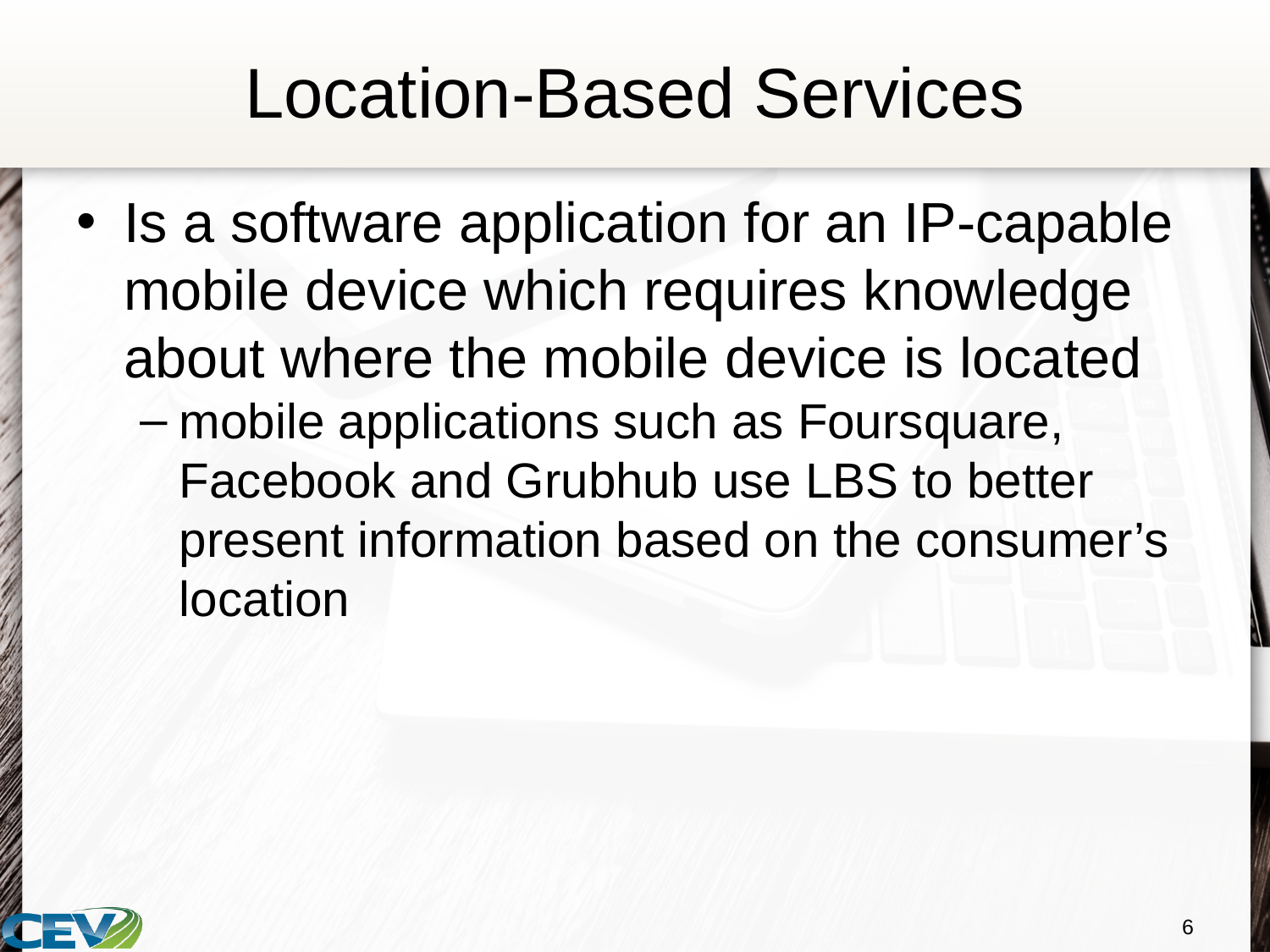

# Location-Based Services
Is a software application for an IP-capable mobile device which requires knowledge about where the mobile device is located
mobile applications such as Foursquare, Facebook and Grubhub use LBS to better present information based on the consumer’s location
6